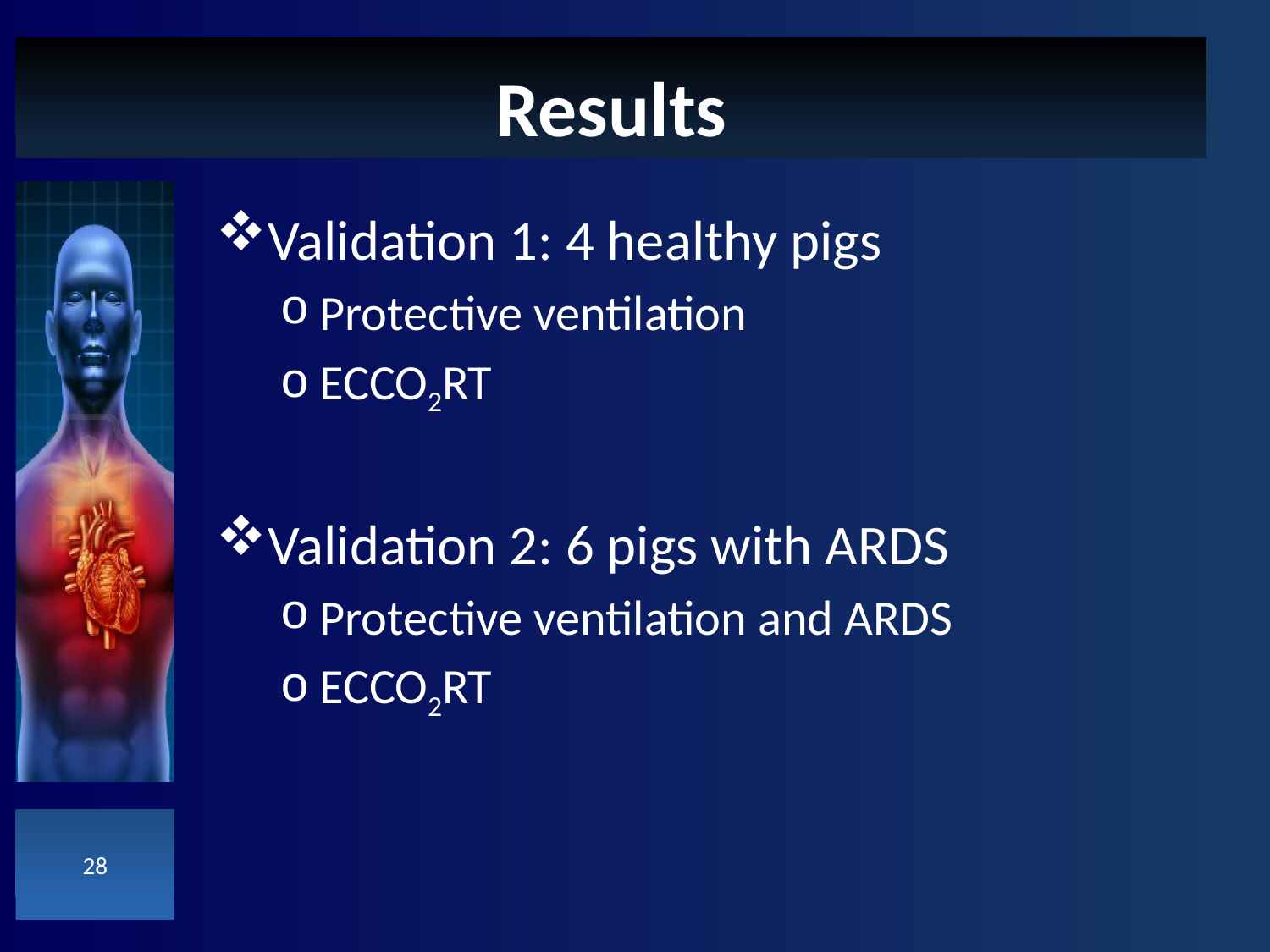

# Results
Validation 1: 4 healthy pigs
Protective ventilation
ECCO2RT

Validation 2: 6 pigs with ARDS
Protective ventilation and ARDS
ECCO2RT
28